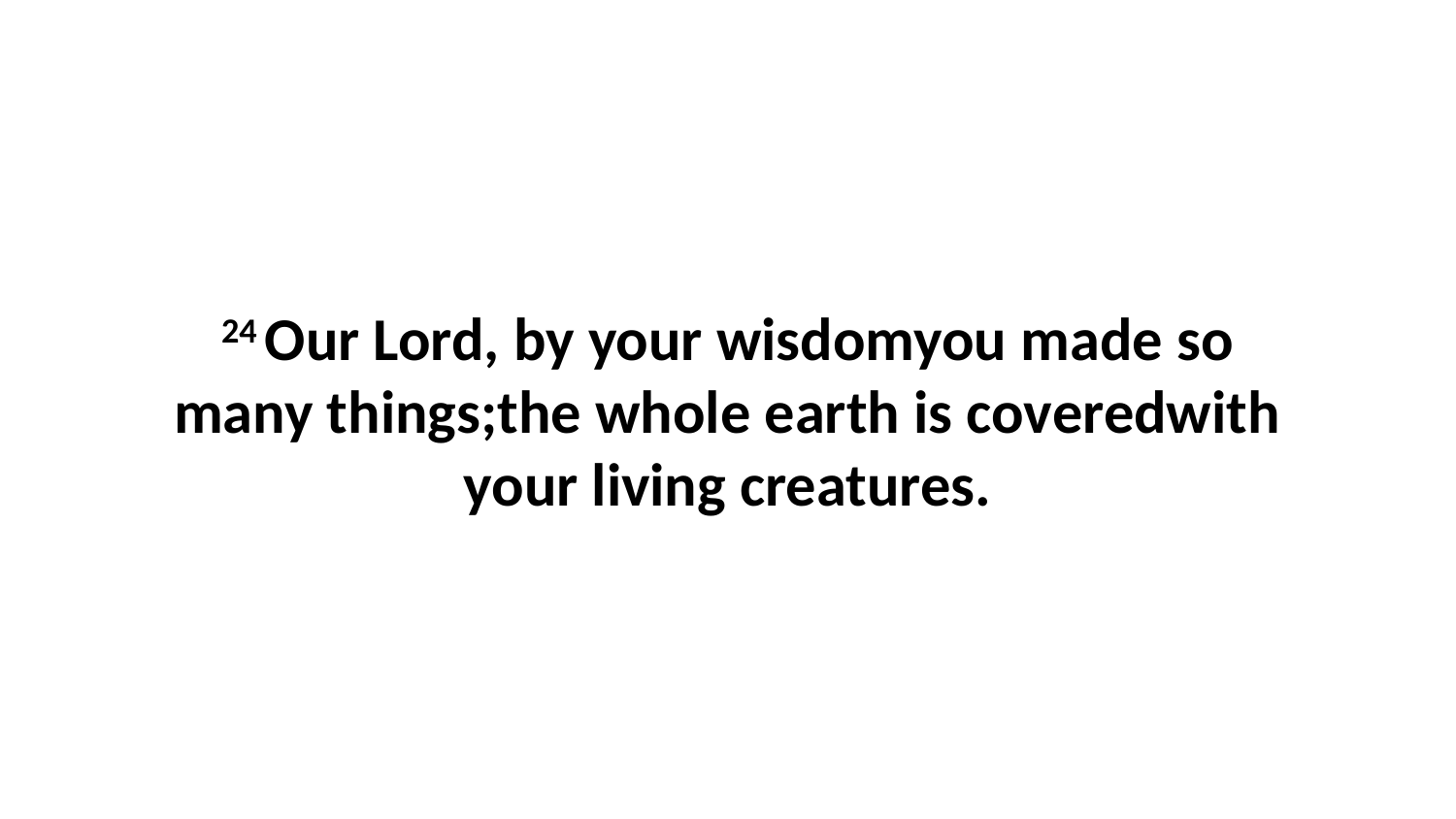

24 Our Lord, by your wisdomyou made so many things;the whole earth is coveredwith your living creatures.